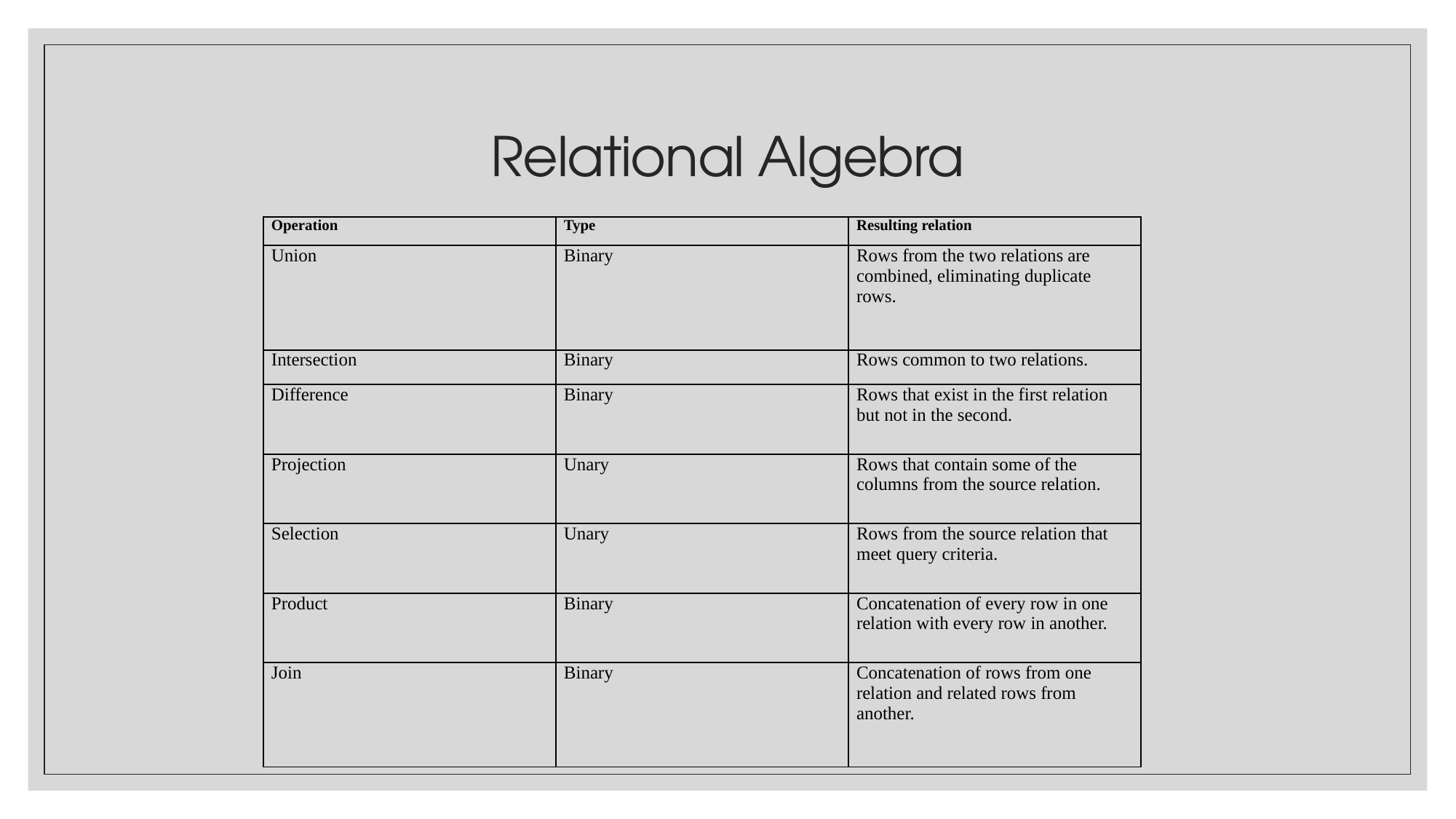

# Relational Algebra
| Operation | Type | Resulting relation |
| --- | --- | --- |
| Union | Binary | Rows from the two relations are combined, eliminating duplicate rows. |
| Intersection | Binary | Rows common to two relations. |
| Difference | Binary | Rows that exist in the first relation but not in the second. |
| Projection | Unary | Rows that contain some of the columns from the source relation. |
| Selection | Unary | Rows from the source relation that meet query criteria. |
| Product | Binary | Concatenation of every row in one relation with every row in another. |
| Join | Binary | Concatenation of rows from one relation and related rows from another. |